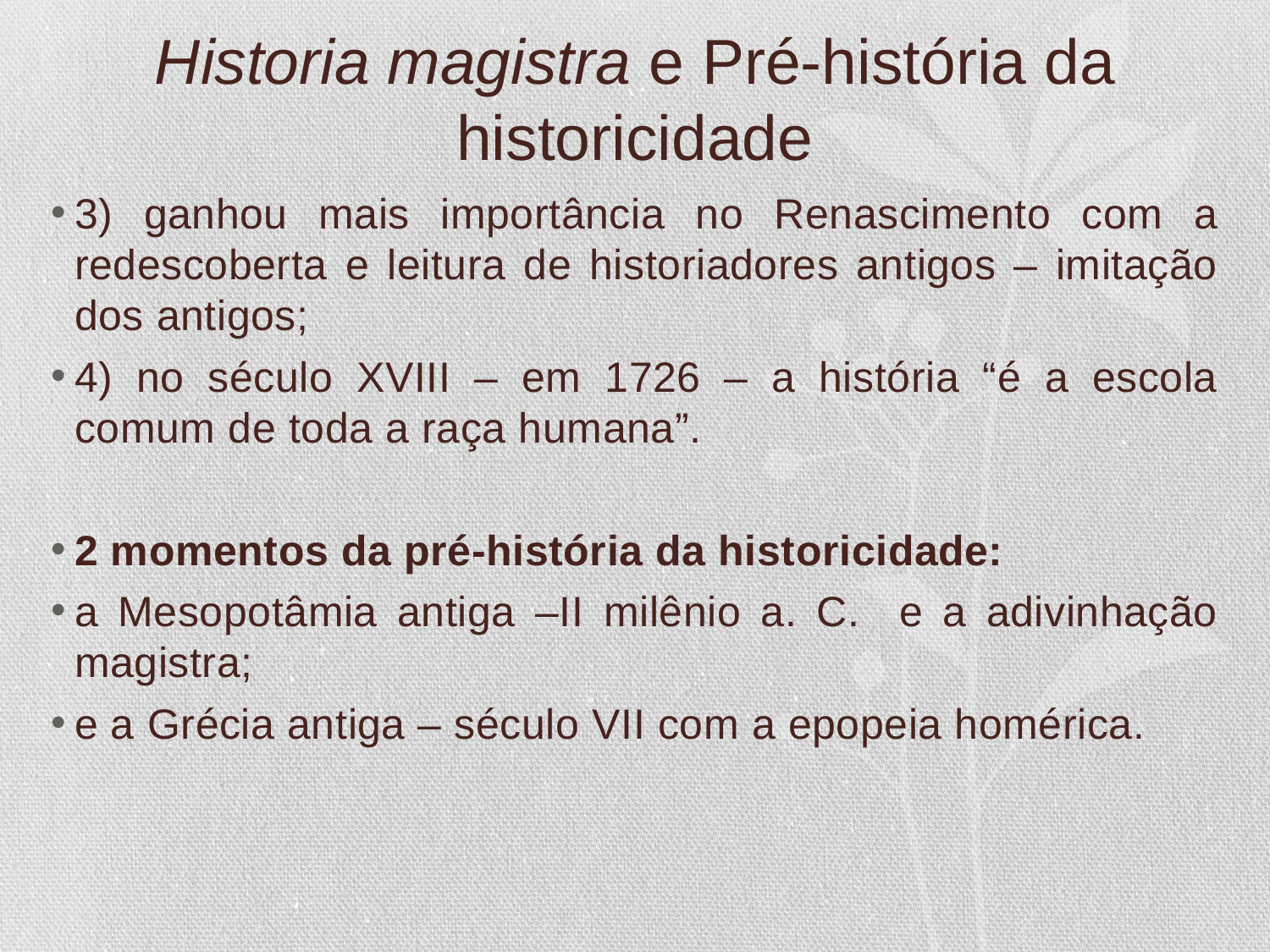

# Historia magistra e Pré-história da historicidade
3) ganhou mais importância no Renascimento com a redescoberta e leitura de historiadores antigos – imitação dos antigos;
4) no século XVIII – em 1726 – a história “é a escola comum de toda a raça humana”.

2 momentos da pré-história da historicidade:
a Mesopotâmia antiga –II milênio a. C.  e a adivinhação magistra;
e a Grécia antiga – século VII com a epopeia homérica.